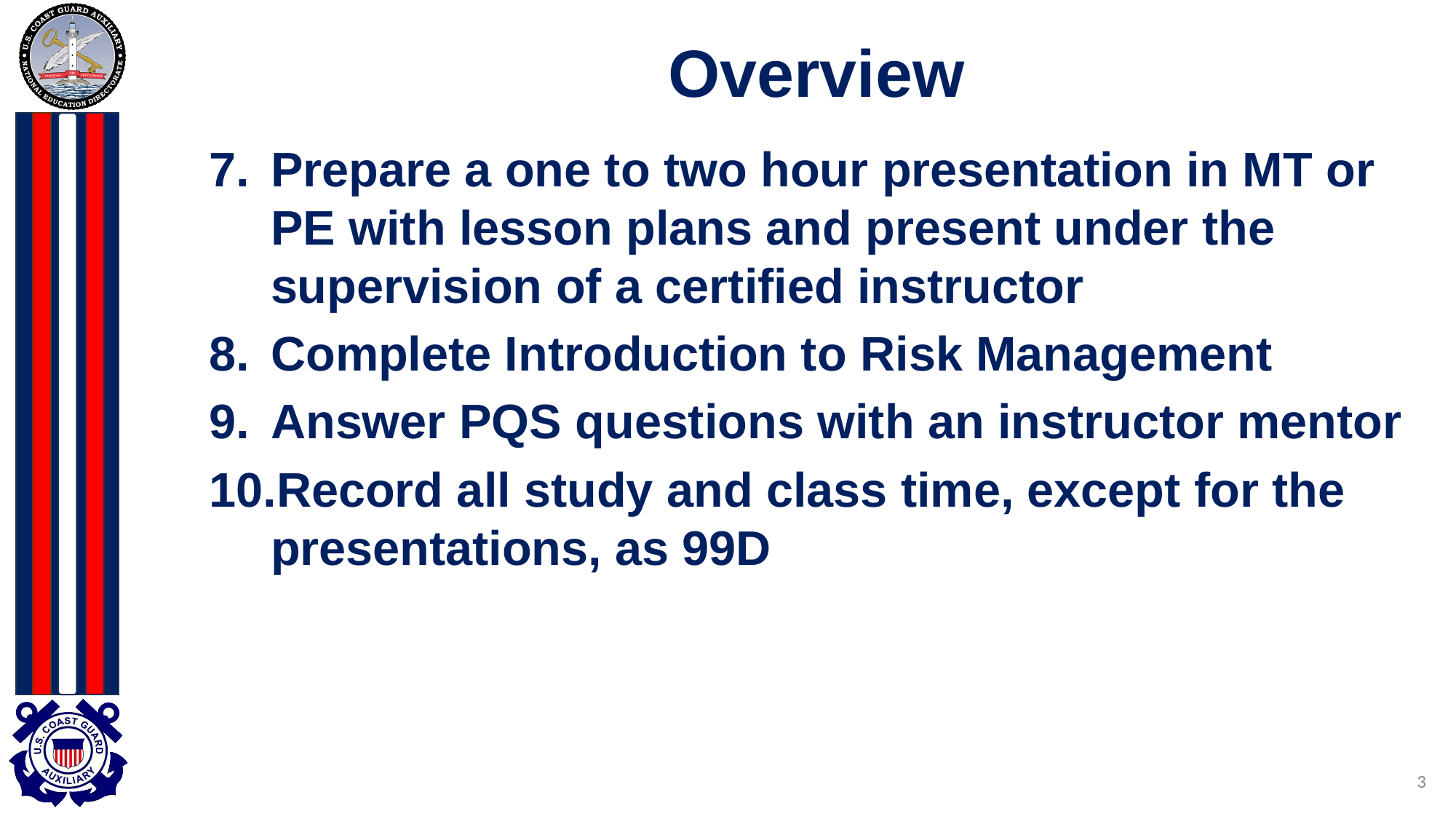

# Overview
Prepare a one to two hour presentation in MT or PE with lesson plans and present under the supervision of a certified instructor
Complete Introduction to Risk Management
Answer PQS questions with an instructor mentor
Record all study and class time, except for the presentations, as 99D
3